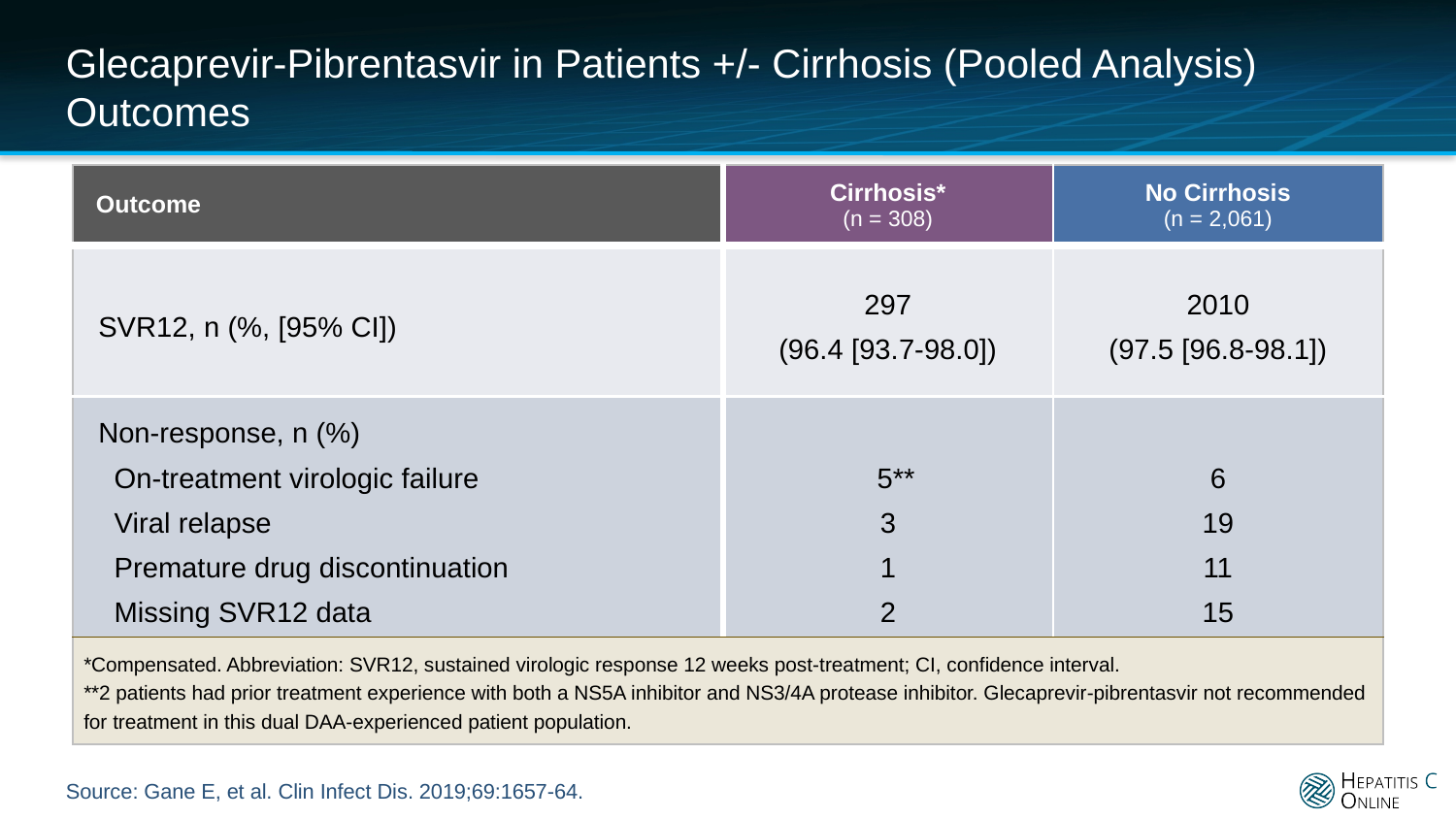

# Glecaprevir-Pibrentasvir in Patients +/- Cirrhosis (Pooled Analysis) Outcomes
| Outcome | Cirrhosis\* (n = 308) | No Cirrhosis (n = 2,061) |
| --- | --- | --- |
| SVR12, n (%, [95% CI]) | 297 (96.4 [93.7-98.0]) | 2010 (97.5 [96.8-98.1]) |
| Non-response, n (%) On-treatment virologic failure Viral relapse Premature drug discontinuation Missing SVR12 data | 5\*\* 3 1 2 | 6 19 11 15 |
| \*Compensated. Abbreviation: SVR12, sustained virologic response 12 weeks post-treatment; CI, confidence interval. \*\*2 patients had prior treatment experience with both a NS5A inhibitor and NS3/4A protease inhibitor. Glecaprevir-pibrentasvir not recommended for treatment in this dual DAA-experienced patient population. |  |  |
Source: Gane E, et al. Clin Infect Dis. 2019;69:1657-64.